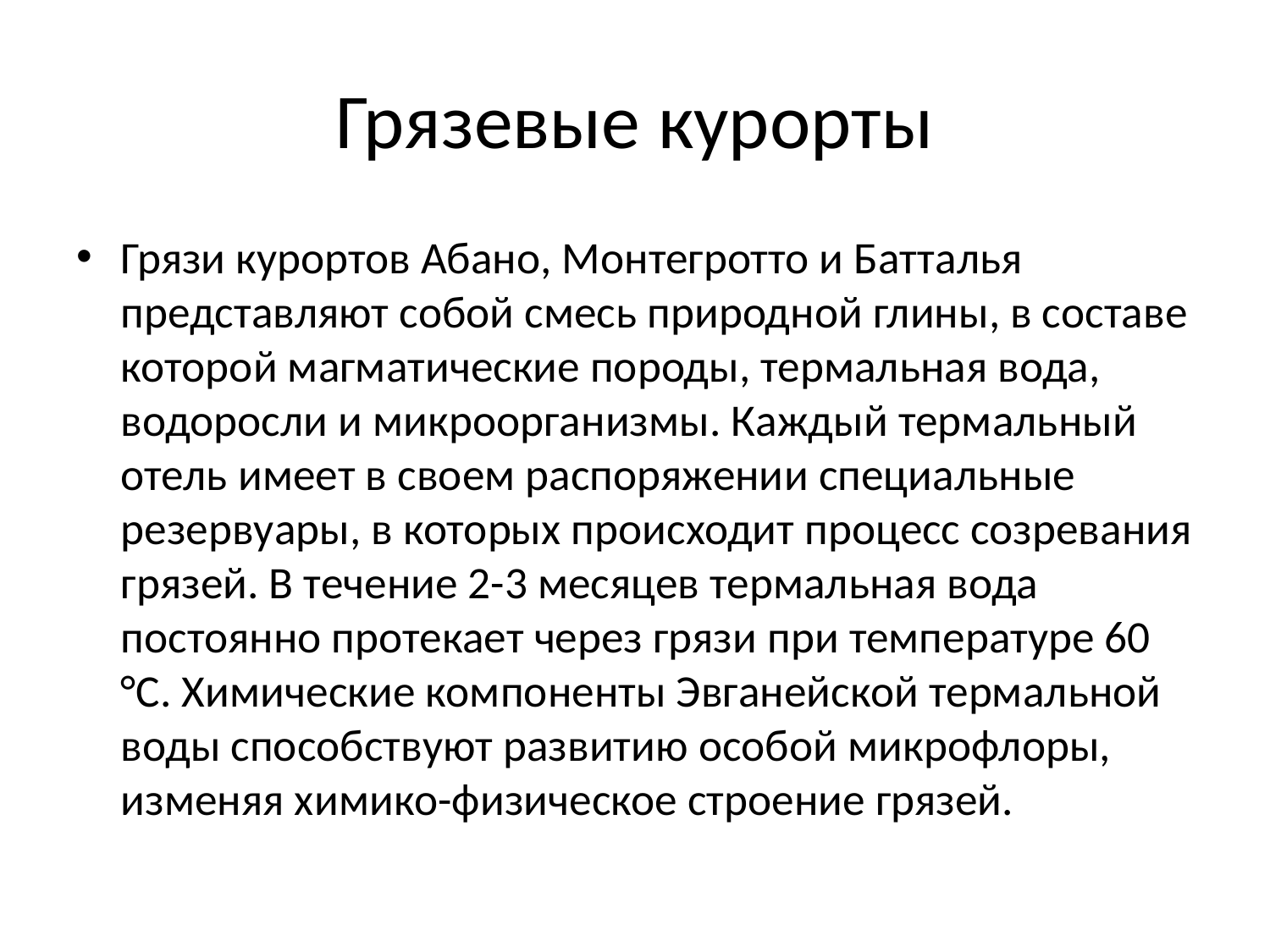

# Грязевые курорты
Грязи курортов Абано, Монтегротто и Батталья представляют собой смесь природной глины, в составе которой магматические породы, термальная вода, водоросли и микроорганизмы. Каждый термальный отель имеет в своем распоряжении специальные резервуары, в которых происходит процесс созревания грязей. В течение 2-3 месяцев термальная вода постоянно протекает через грязи при температуре 60 °C. Химические компоненты Эвганейской термальной воды способствуют развитию особой микрофлоры, изменяя химико-физическое строение грязей.